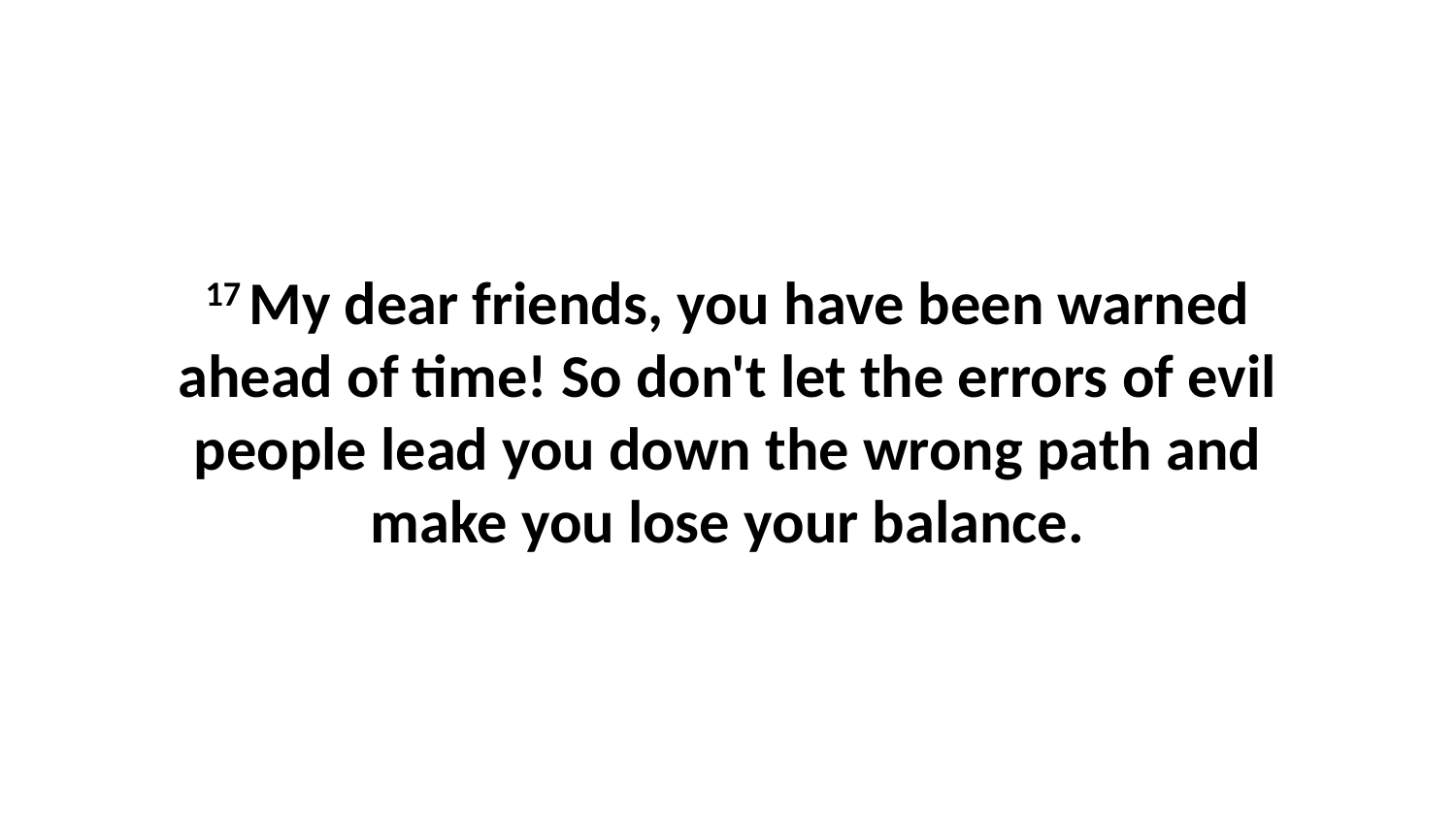

17 My dear friends, you have been warned ahead of time! So don't let the errors of evil people lead you down the wrong path and make you lose your balance.